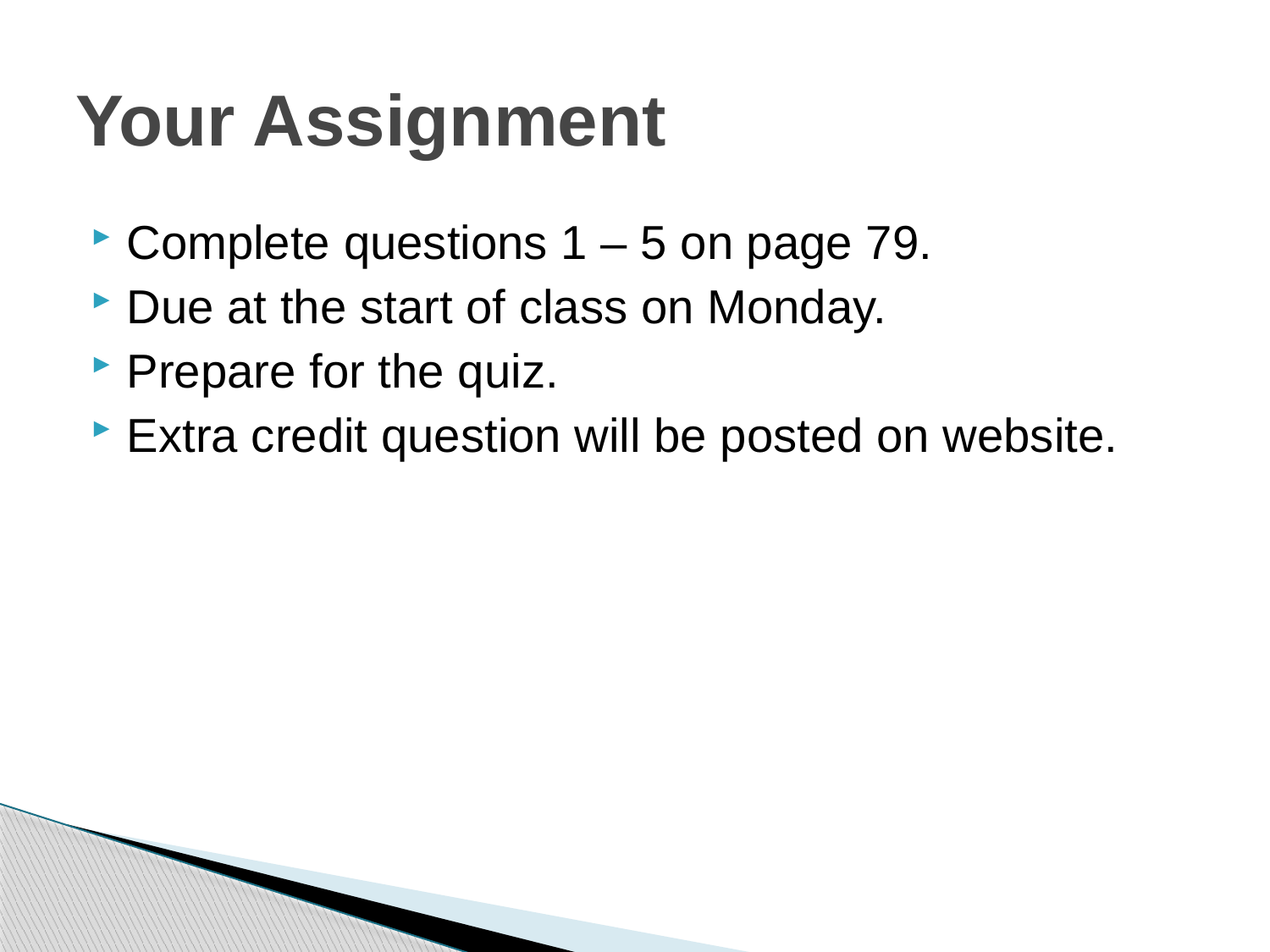

# Your Assignment
Complete questions 1 – 5 on page 79.
Due at the start of class on Monday.
Prepare for the quiz.
Extra credit question will be posted on website.